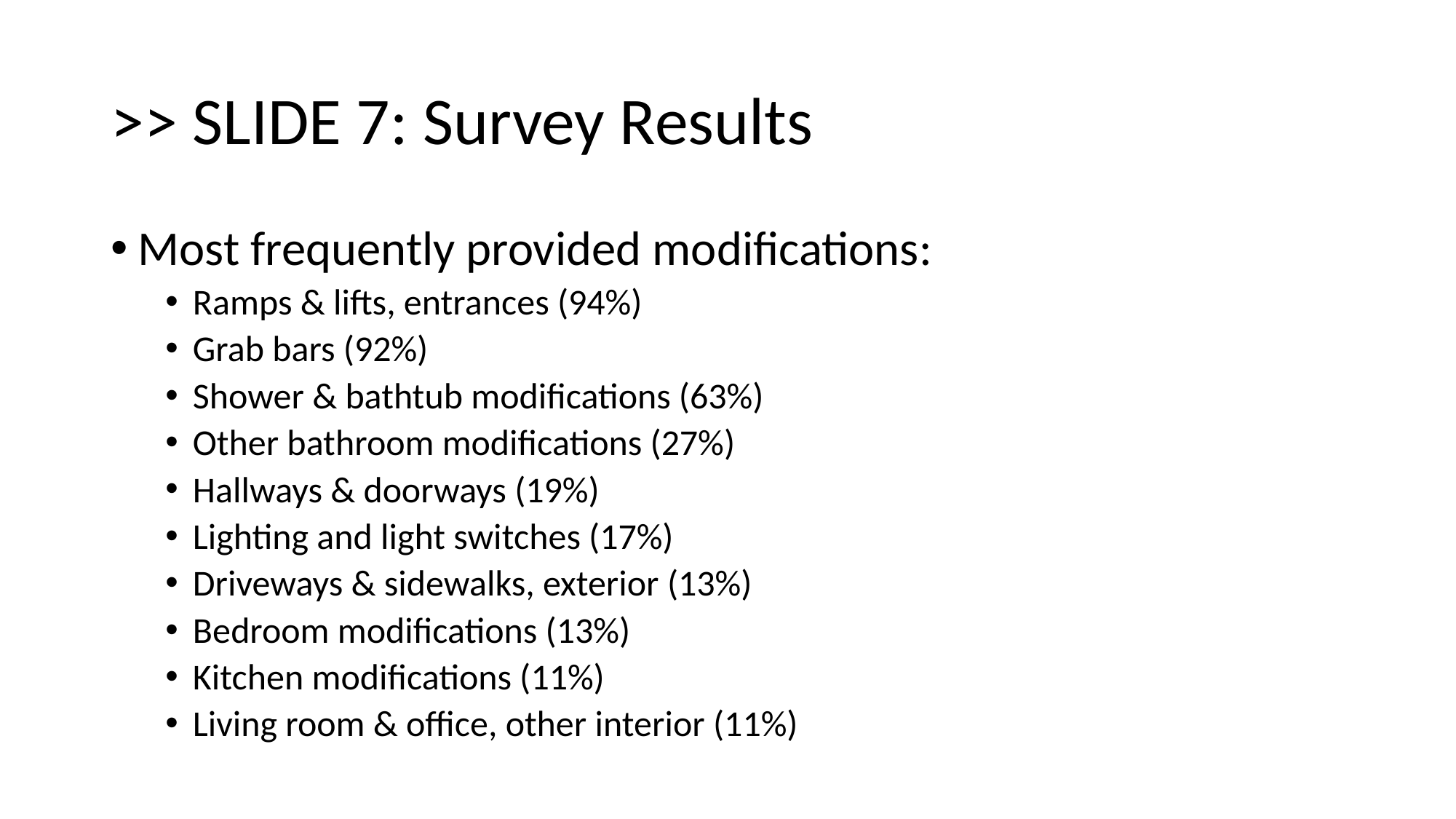

# >> SLIDE 7: Survey Results
Most frequently provided modifications:
Ramps & lifts, entrances (94%)
Grab bars (92%)
Shower & bathtub modifications (63%)
Other bathroom modifications (27%)
Hallways & doorways (19%)
Lighting and light switches (17%)
Driveways & sidewalks, exterior (13%)
Bedroom modifications (13%)
Kitchen modifications (11%)
Living room & office, other interior (11%)